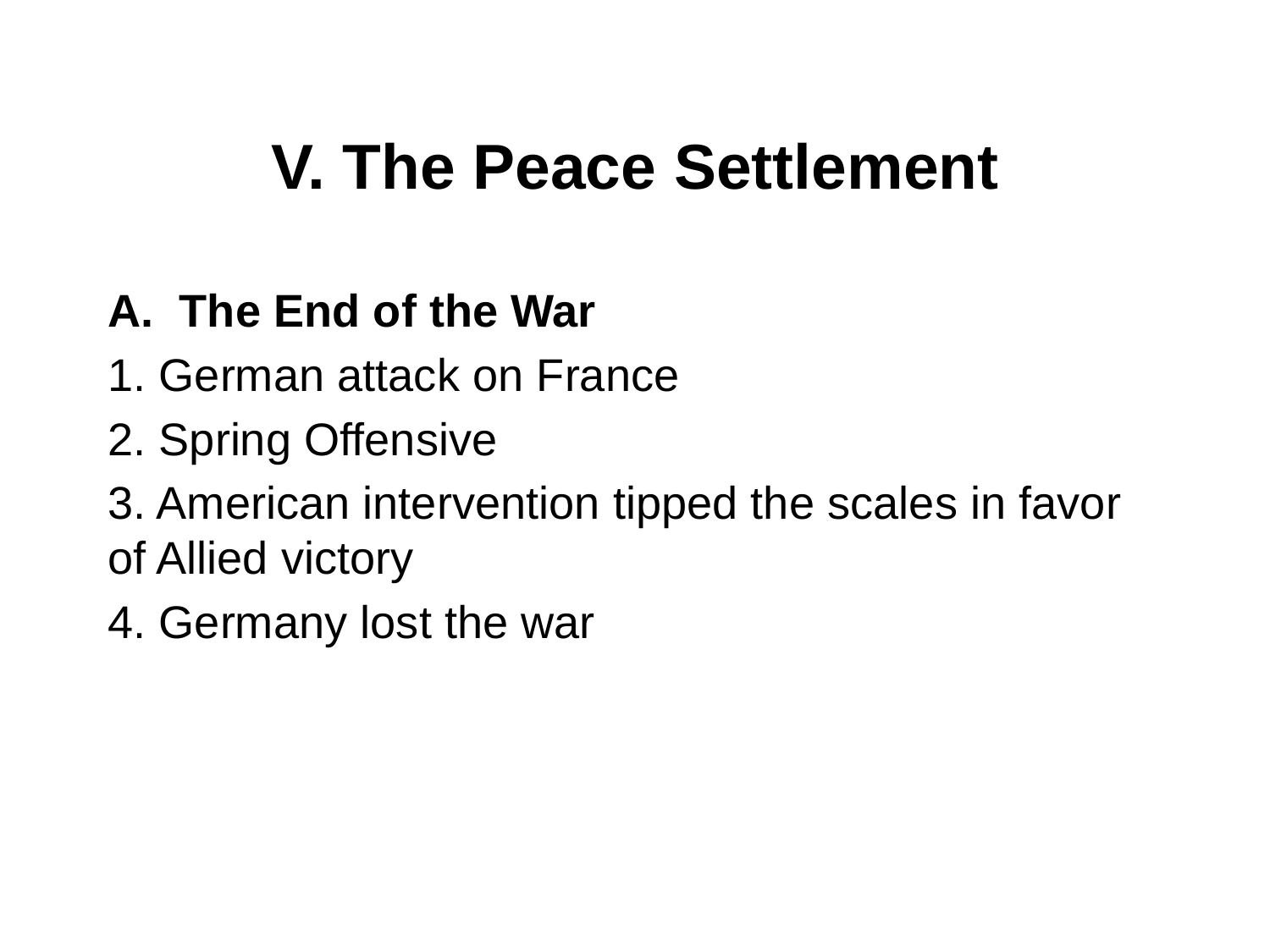

# V. The Peace Settlement
The End of the War
1. German attack on France
2. Spring Offensive
3. American intervention tipped the scales in favor of Allied victory
4. Germany lost the war